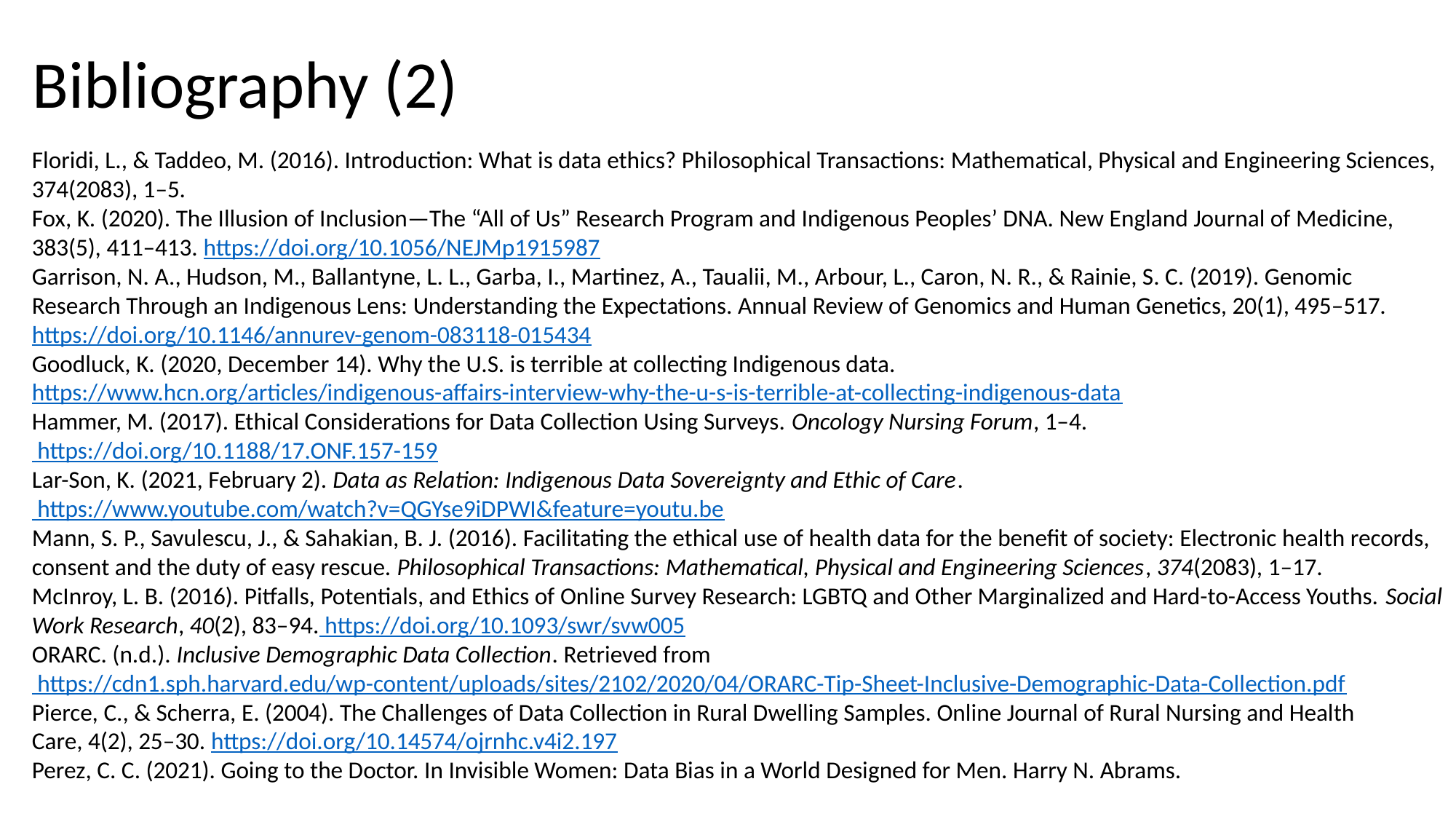

Bibliography (2)

Floridi, L., & Taddeo, M. (2016). Introduction: What is data ethics? Philosophical Transactions: Mathematical, Physical and Engineering Sciences, 374(2083), 1–5.
Fox, K. (2020). The Illusion of Inclusion—The “All of Us” Research Program and Indigenous Peoples’ DNA. New England Journal of Medicine, 383(5), 411–413. https://doi.org/10.1056/NEJMp1915987
Garrison, N. A., Hudson, M., Ballantyne, L. L., Garba, I., Martinez, A., Taualii, M., Arbour, L., Caron, N. R., & Rainie, S. C. (2019). Genomic Research Through an Indigenous Lens: Understanding the Expectations. Annual Review of Genomics and Human Genetics, 20(1), 495–517. https://doi.org/10.1146/annurev-genom-083118-015434
Goodluck, K. (2020, December 14). Why the U.S. is terrible at collecting Indigenous data. https://www.hcn.org/articles/indigenous-affairs-interview-why-the-u-s-is-terrible-at-collecting-indigenous-data
Hammer, M. (2017). Ethical Considerations for Data Collection Using Surveys. Oncology Nursing Forum, 1–4. https://doi.org/10.1188/17.ONF.157-159
Lar-Son, K. (2021, February 2). Data as Relation: Indigenous Data Sovereignty and Ethic of Care. https://www.youtube.com/watch?v=QGYse9iDPWI&feature=youtu.be
Mann, S. P., Savulescu, J., & Sahakian, B. J. (2016). Facilitating the ethical use of health data for the benefit of society: Electronic health records, consent and the duty of easy rescue. Philosophical Transactions: Mathematical, Physical and Engineering Sciences, 374(2083), 1–17.
McInroy, L. B. (2016). Pitfalls, Potentials, and Ethics of Online Survey Research: LGBTQ and Other Marginalized and Hard-to-Access Youths. Social Work Research, 40(2), 83–94. https://doi.org/10.1093/swr/svw005
ORARC. (n.d.). Inclusive Demographic Data Collection. Retrieved from https://cdn1.sph.harvard.edu/wp-content/uploads/sites/2102/2020/04/ORARC-Tip-Sheet-Inclusive-Demographic-Data-Collection.pdf
Pierce, C., & Scherra, E. (2004). The Challenges of Data Collection in Rural Dwelling Samples. Online Journal of Rural Nursing and Health Care, 4(2), 25–30. https://doi.org/10.14574/ojrnhc.v4i2.197
Perez, C. C. (2021). Going to the Doctor. In Invisible Women: Data Bias in a World Designed for Men. Harry N. Abrams.